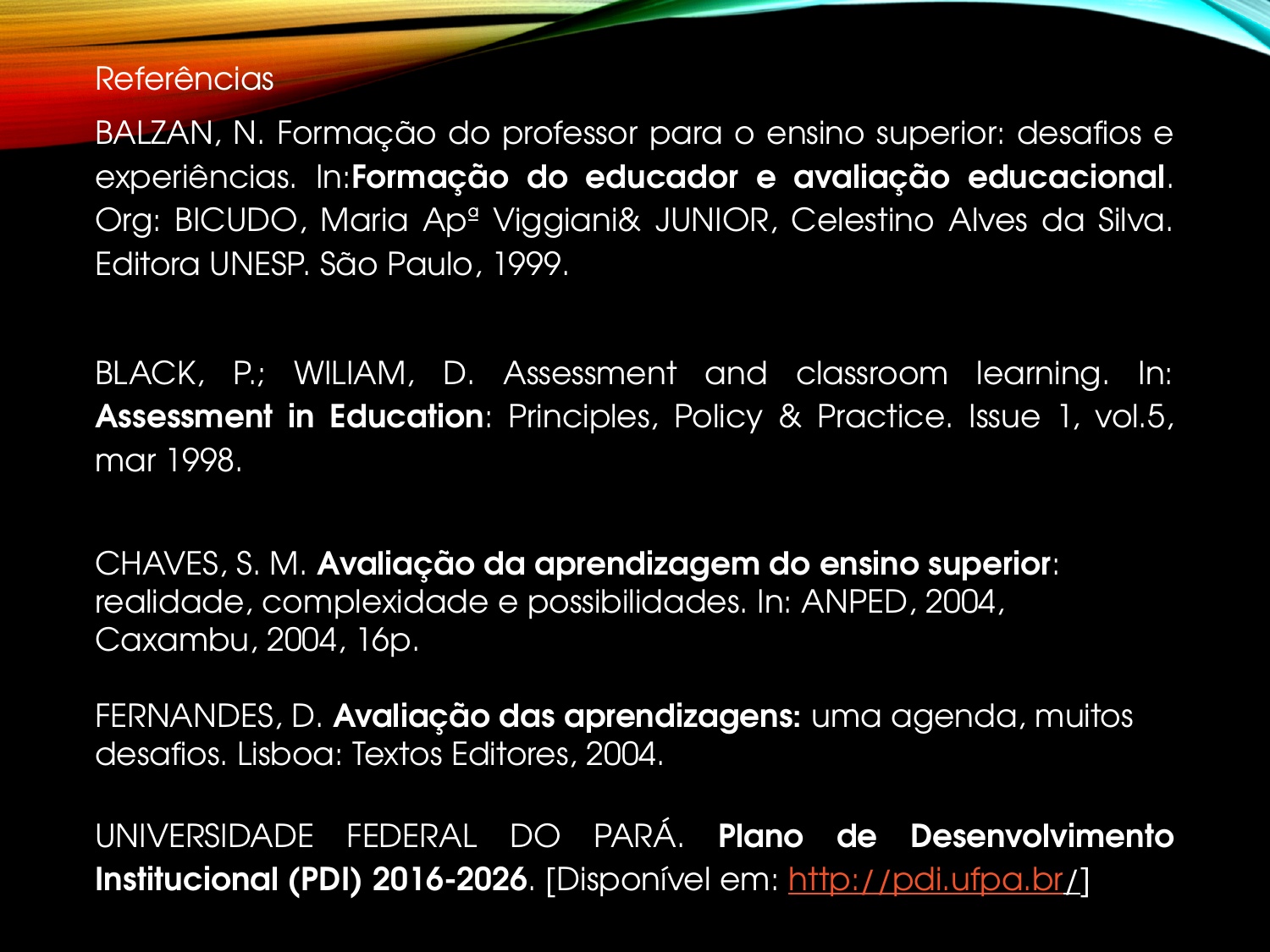

Referências
BALZAN, N. Formação do professor para o ensino superior: desafios e experiências. In:Formação do educador e avaliação educacional. Org: BICUDO, Maria Apª Viggiani& JUNIOR, Celestino Alves da Silva. Editora UNESP. São Paulo, 1999.

BLACK, P.; WILIAM, D. Assessment and classroom learning. In: Assessment in Education: Principles, Policy & Practice. Issue 1, vol.5, mar 1998.

CHAVES, S. M. Avaliação da aprendizagem do ensino superior: realidade, complexidade e possibilidades. In: ANPED, 2004, Caxambu, 2004, 16p.

FERNANDES, D. Avaliação das aprendizagens: uma agenda, muitos desafios. Lisboa: Textos Editores, 2004.

UNIVERSIDADE FEDERAL DO PARÁ. Plano de Desenvolvimento Institucional (PDI) 2016-2026. [Disponível em: http://pdi.ufpa.br/]